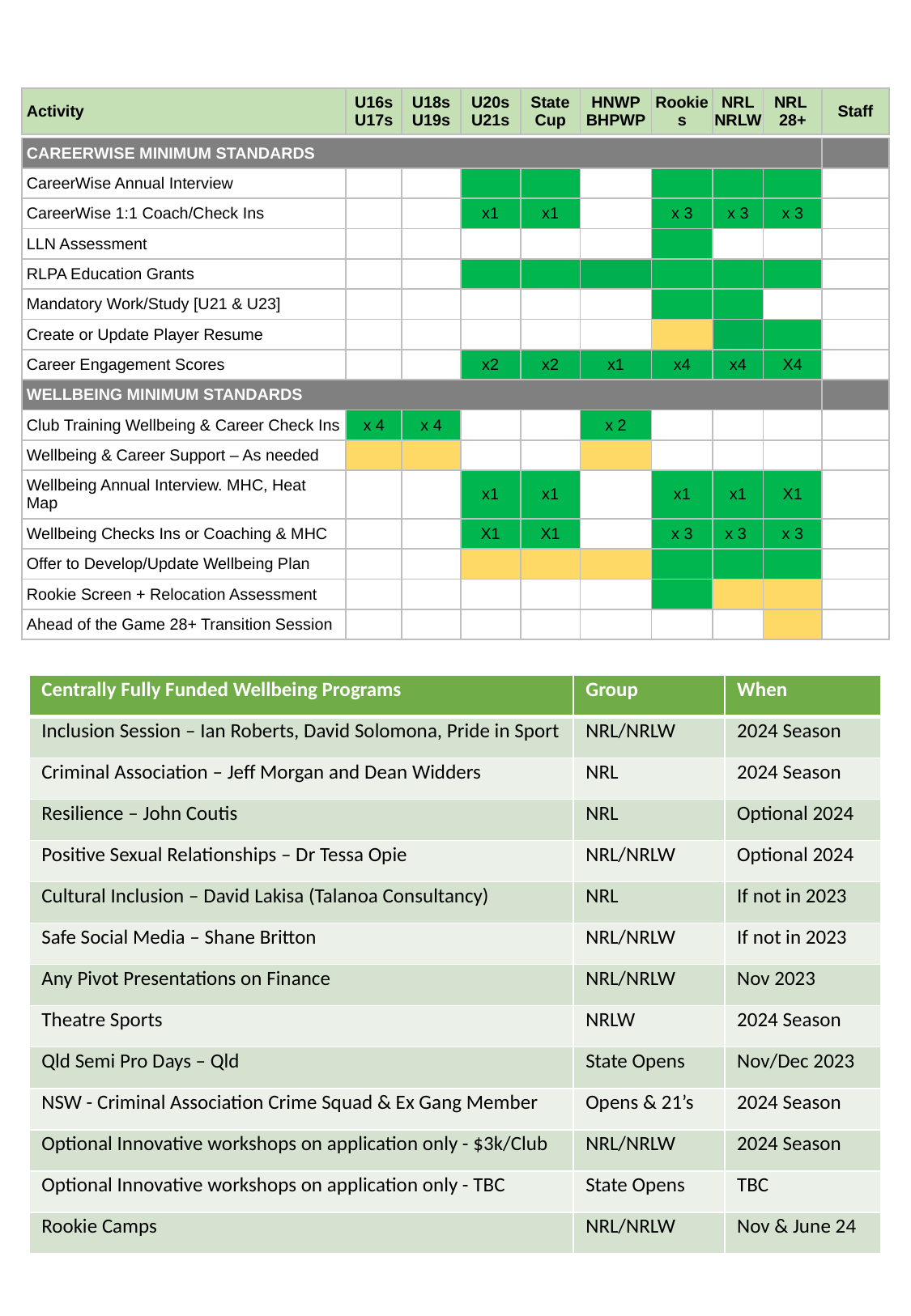

| Activity | U16s U17s | U18s U19s | U20s U21s | State Cup | HNWP BHPWP | Rookies | NRL NRLW | NRL 28+ | Staff |
| --- | --- | --- | --- | --- | --- | --- | --- | --- | --- |
| CAREERWISE MINIMUM STANDARDS |  |  |  |  |  |  |  |  |  |
| --- | --- | --- | --- | --- | --- | --- | --- | --- | --- |
| CareerWise Annual Interview |  |  |  |  |  |  |  |  |  |
| CareerWise 1:1 Coach/Check Ins |  |  | x1 | x1 |  | x 3 | x 3 | x 3 |  |
| LLN Assessment |  |  |  |  |  |  |  |  |  |
| RLPA Education Grants |  |  |  |  |  |  |  |  |  |
| Mandatory Work/Study [U21 & U23] |  |  |  |  |  |  |  |  |  |
| Create or Update Player Resume |  |  |  |  |  |  |  |  |  |
| Career Engagement Scores |  |  | x2 | x2 | x1 | x4 | x4 | X4 |  |
| WELLBEING MINIMUM STANDARDS |  |  |  |  |  |  |  |  |  |
| Club Training Wellbeing & Career Check Ins | x 4 | x 4 |  |  | x 2 |  |  |  |  |
| Wellbeing & Career Support – As needed |  |  |  |  |  |  |  |  |  |
| Wellbeing Annual Interview. MHC, Heat Map |  |  | x1 | x1 |  | x1 | x1 | X1 |  |
| Wellbeing Checks Ins or Coaching & MHC |  |  | X1 | X1 |  | x 3 | x 3 | x 3 |  |
| Offer to Develop/Update Wellbeing Plan |  |  |  |  |  |  |  |  |  |
| Rookie Screen + Relocation Assessment |  |  |  |  |  |  |  |  |  |
| Ahead of the Game 28+ Transition Session |  |  |  |  |  |  |  |  |  |
| Centrally Fully Funded Wellbeing Programs | Group | When |
| --- | --- | --- |
| Inclusion Session – Ian Roberts, David Solomona, Pride in Sport | NRL/NRLW | 2024 Season |
| Criminal Association – Jeff Morgan and Dean Widders | NRL | 2024 Season |
| Resilience – John Coutis | NRL | Optional 2024 |
| Positive Sexual Relationships – Dr Tessa Opie | NRL/NRLW | Optional 2024 |
| Cultural Inclusion – David Lakisa (Talanoa Consultancy) | NRL | If not in 2023 |
| Safe Social Media – Shane Britton | NRL/NRLW | If not in 2023 |
| Any Pivot Presentations on Finance | NRL/NRLW | Nov 2023 |
| Theatre Sports | NRLW | 2024 Season |
| Qld Semi Pro Days – Qld | State Opens | Nov/Dec 2023 |
| NSW - Criminal Association Crime Squad & Ex Gang Member | Opens & 21’s | 2024 Season |
| Optional Innovative workshops on application only - $3k/Club | NRL/NRLW | 2024 Season |
| Optional Innovative workshops on application only - TBC | State Opens | TBC |
| Rookie Camps | NRL/NRLW | Nov & June 24 |